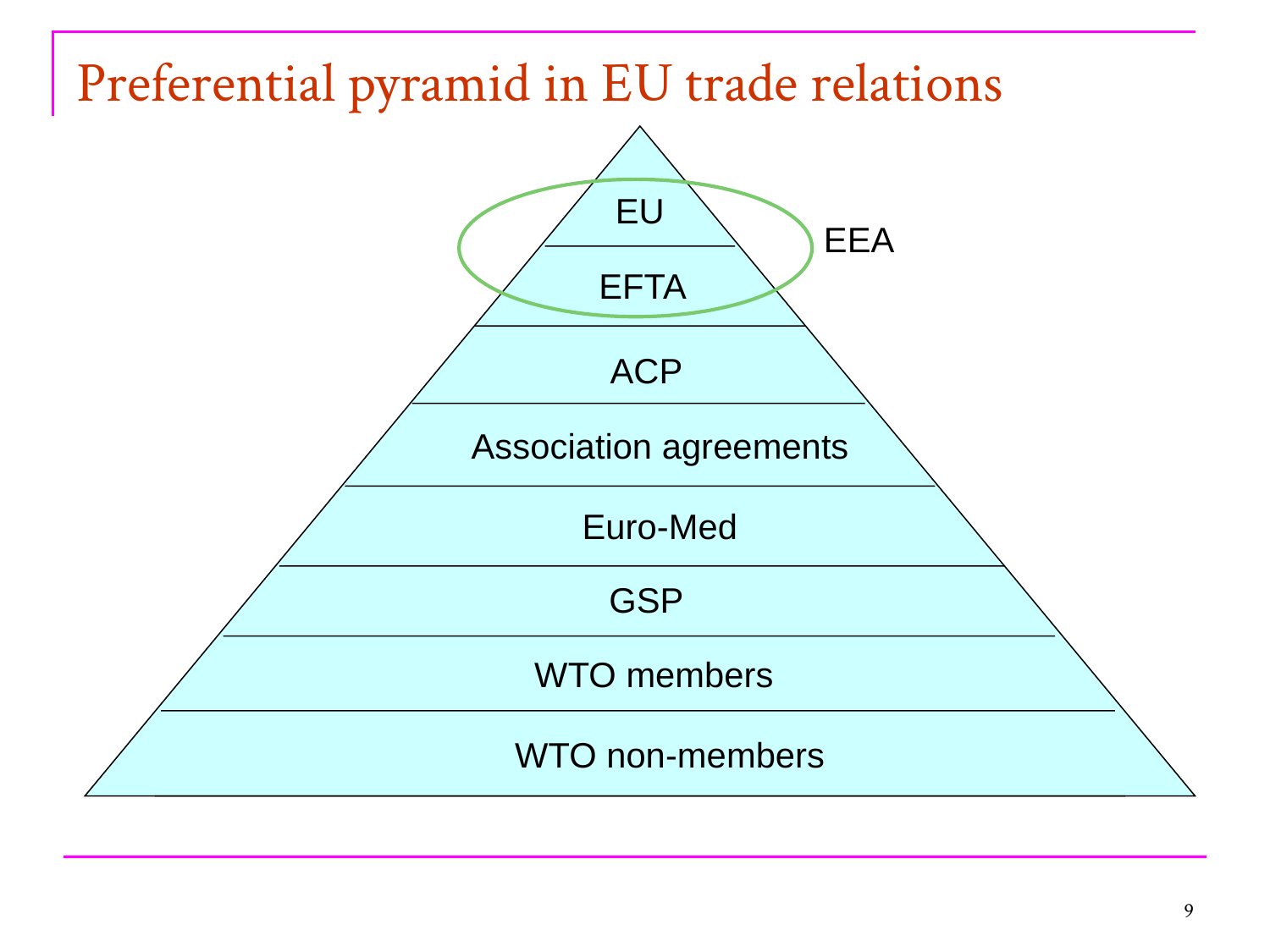

# Preferential pyramid in EU trade relations

EU
EEA

EFTA

ACP

Association agreements

Euro-Med

GSP

WTO members

WTO non-members

9